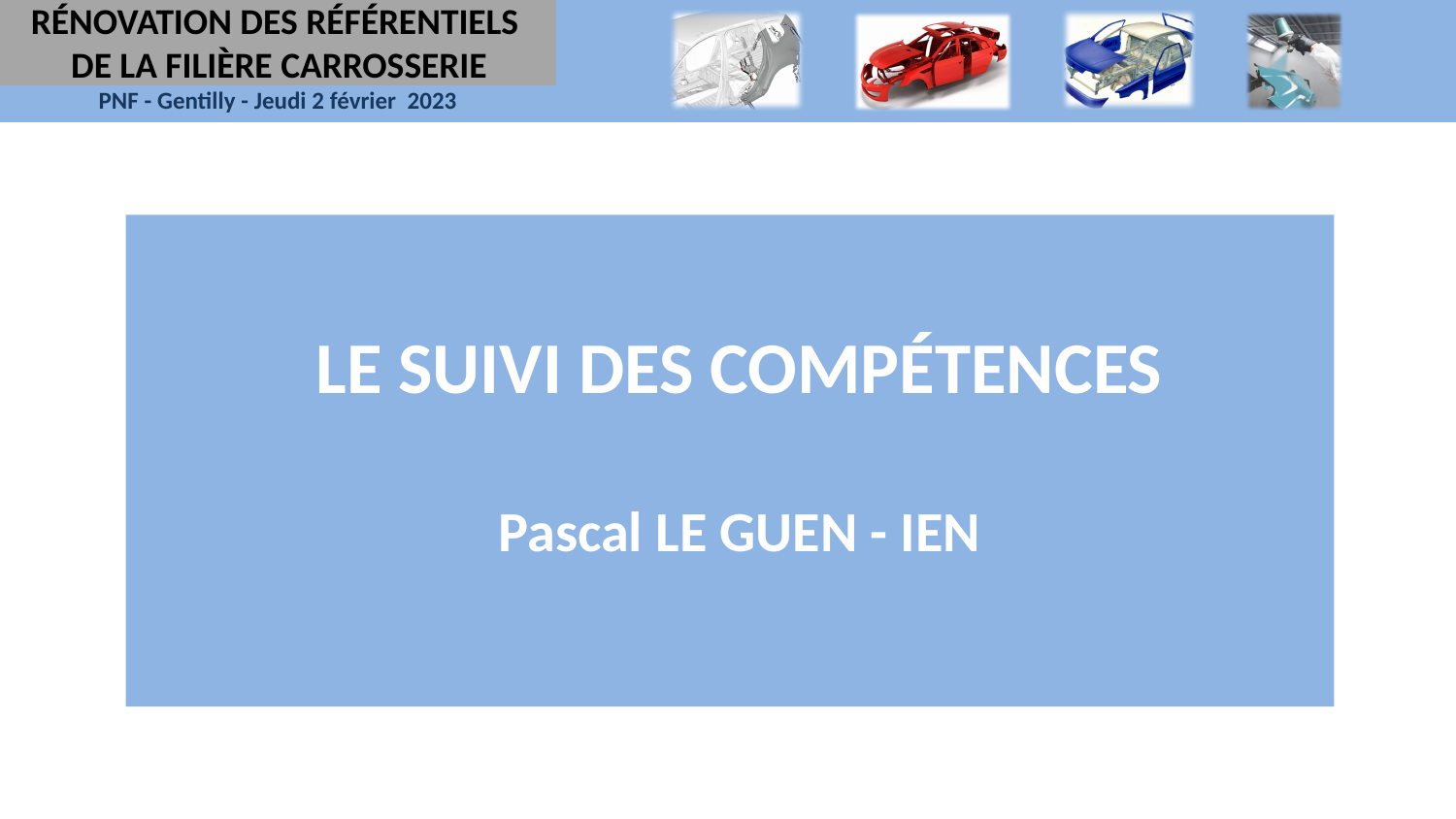

RÉNOVATION DES RÉFÉRENTIELS
DE LA FILIÈRE CARROSSERIE
LE SUIVI DES COMPÉTENCES

Pascal LE GUEN - IEN